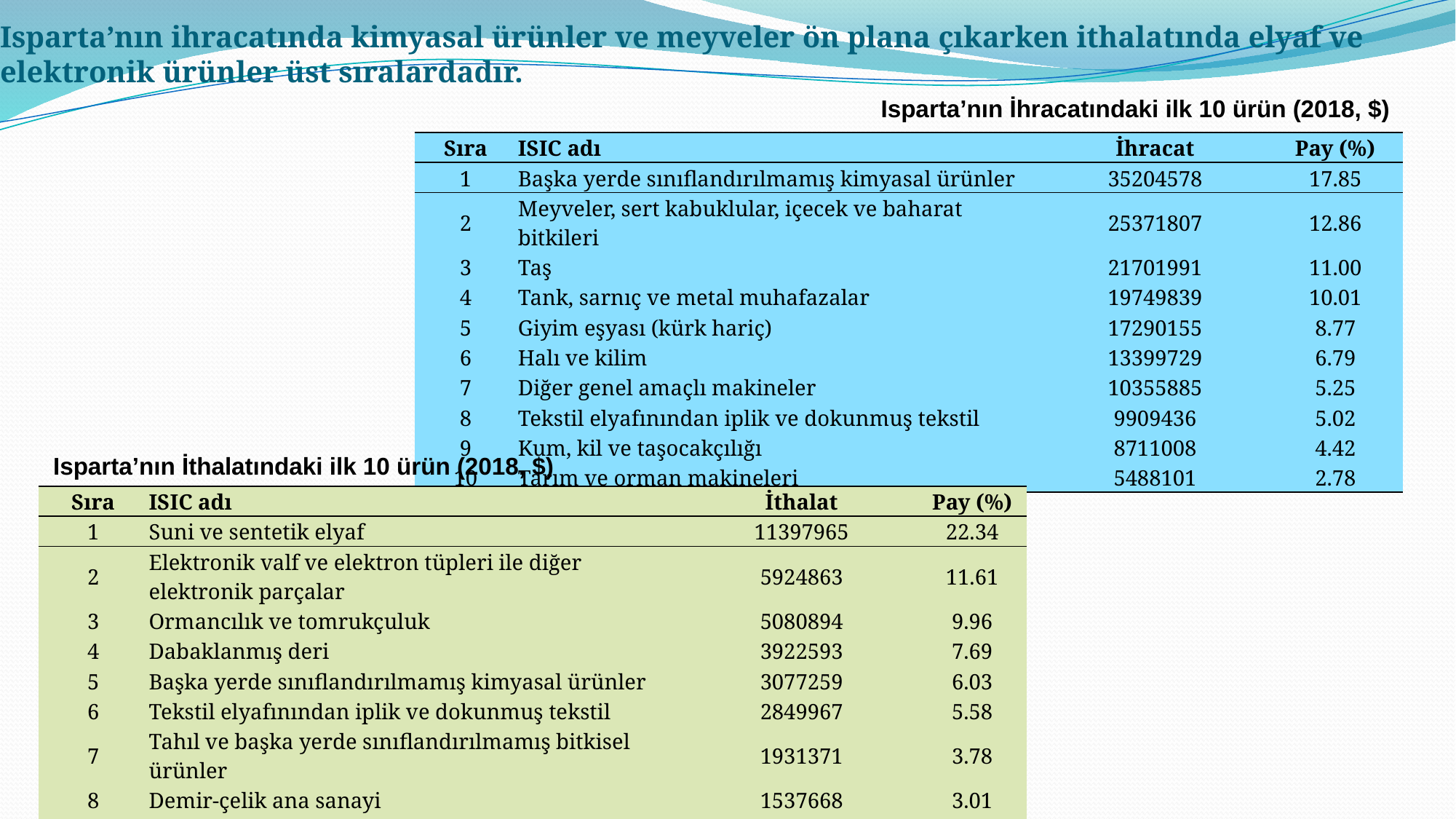

# Isparta’nın ihracatında kimyasal ürünler ve meyveler ön plana çıkarken ithalatında elyaf ve elektronik ürünler üst sıralardadır.
Isparta’nın İhracatındaki ilk 10 ürün (2018, $)
| Sıra | ISIC adı | İhracat | Pay (%) |
| --- | --- | --- | --- |
| 1 | Başka yerde sınıflandırılmamış kimyasal ürünler | 35204578 | 17.85 |
| 2 | Meyveler, sert kabuklular, içecek ve baharat bitkileri | 25371807 | 12.86 |
| 3 | Taş | 21701991 | 11.00 |
| 4 | Tank, sarnıç ve metal muhafazalar | 19749839 | 10.01 |
| 5 | Giyim eşyası (kürk hariç) | 17290155 | 8.77 |
| 6 | Halı ve kilim | 13399729 | 6.79 |
| 7 | Diğer genel amaçlı makineler | 10355885 | 5.25 |
| 8 | Tekstil elyafınından iplik ve dokunmuş tekstil | 9909436 | 5.02 |
| 9 | Kum, kil ve taşocakçılığı | 8711008 | 4.42 |
| 10 | Tarım ve orman makineleri | 5488101 | 2.78 |
Isparta’nın İthalatındaki ilk 10 ürün (2018, $)
| Sıra | ISIC adı | İthalat | Pay (%) |
| --- | --- | --- | --- |
| 1 | Suni ve sentetik elyaf | 11397965 | 22.34 |
| 2 | Elektronik valf ve elektron tüpleri ile diğer elektronik parçalar | 5924863 | 11.61 |
| 3 | Ormancılık ve tomrukçuluk | 5080894 | 9.96 |
| 4 | Dabaklanmış deri | 3922593 | 7.69 |
| 5 | Başka yerde sınıflandırılmamış kimyasal ürünler | 3077259 | 6.03 |
| 6 | Tekstil elyafınından iplik ve dokunmuş tekstil | 2849967 | 5.58 |
| 7 | Tahıl ve başka yerde sınıflandırılmamış bitkisel ürünler | 1931371 | 3.78 |
| 8 | Demir-çelik ana sanayi | 1537668 | 3.01 |
| 9 | Takım tezgahları | 1335085 | 2.62 |
| 10 | Elektrik mororu, jeneratör, trasformatörler | 1112211 | 2.18 |